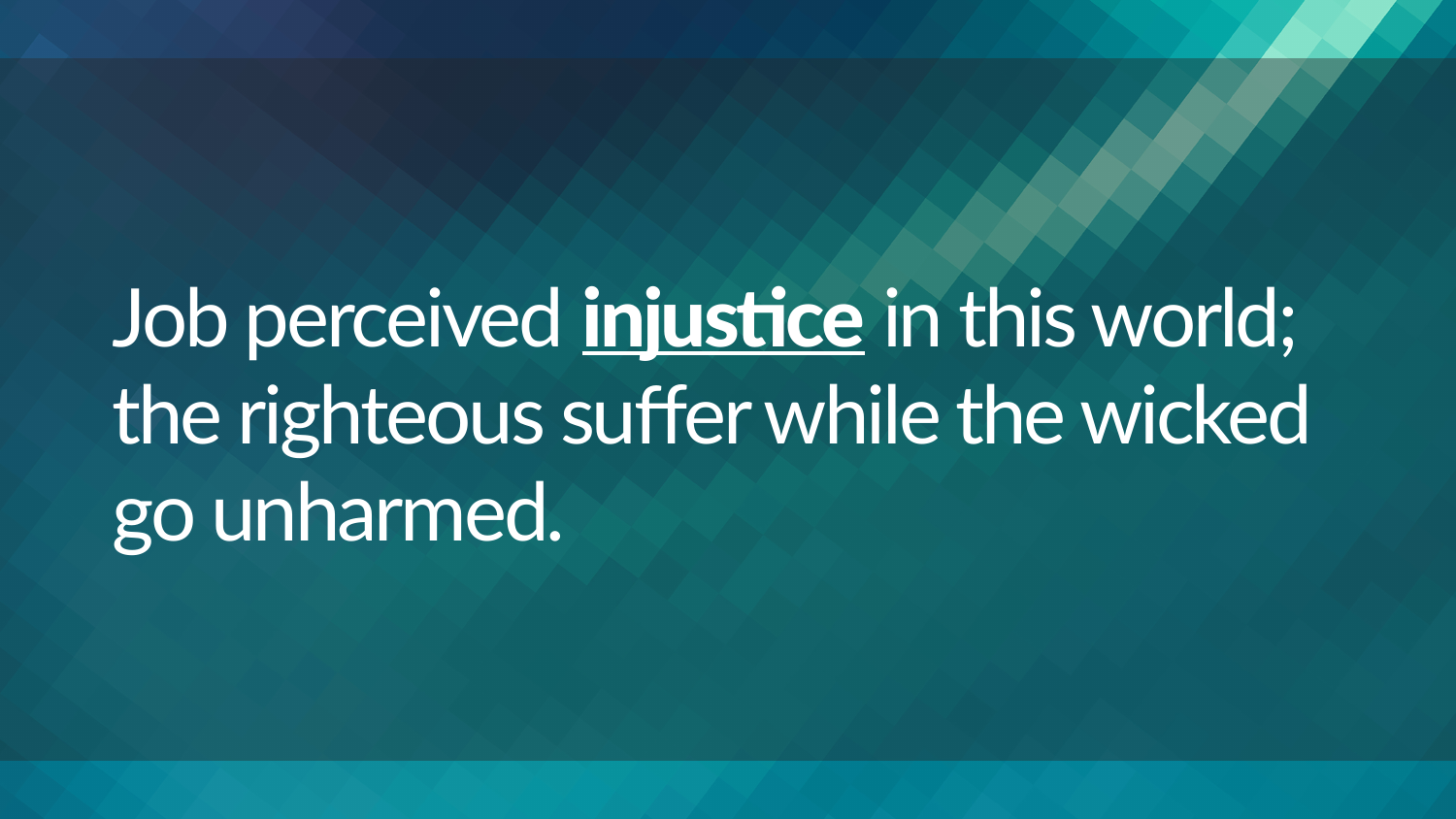

# Job perceived injustice in this world;  the righteous suffer while the wicked go unharmed.